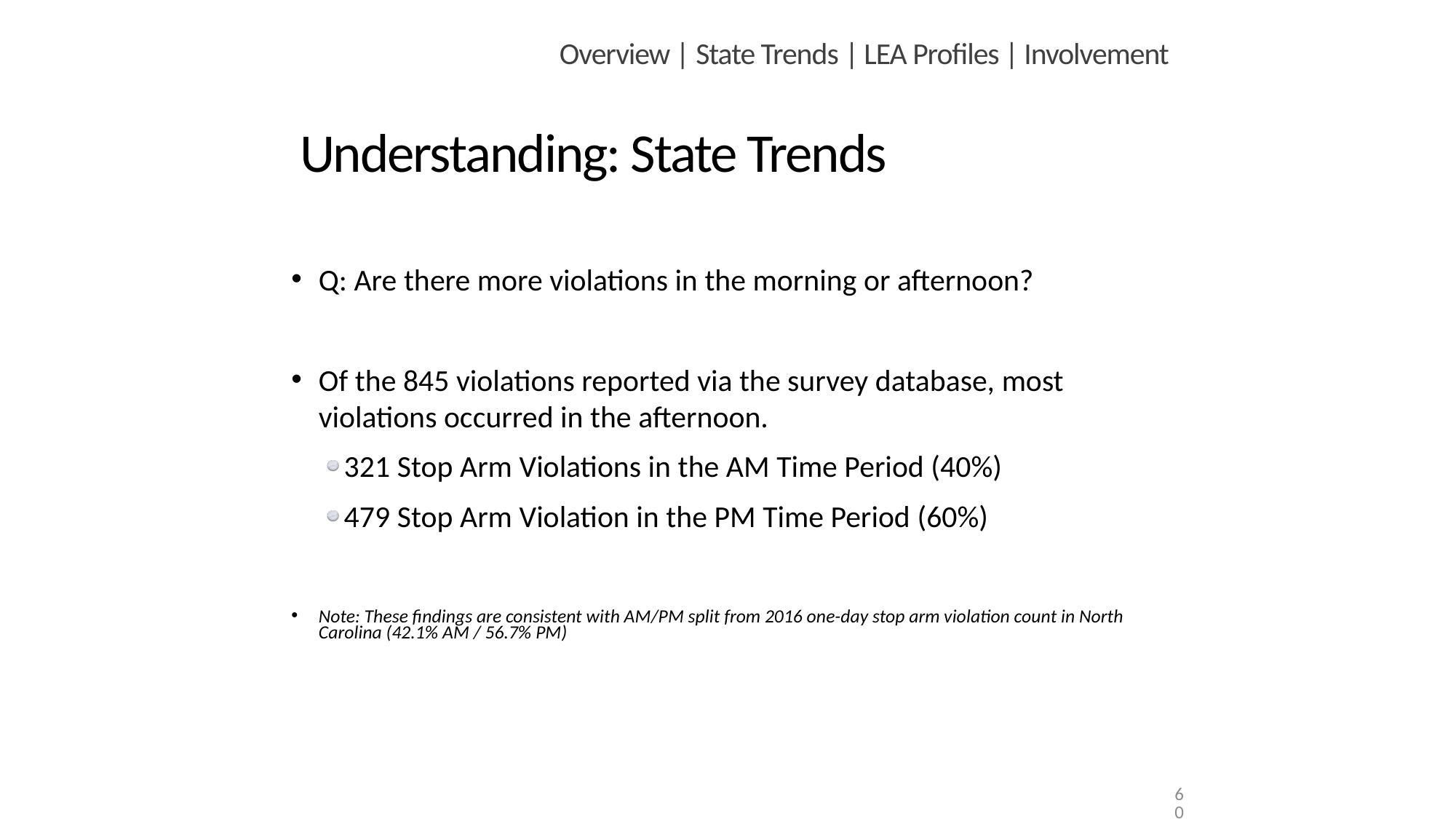

Overview | State Trends | LEA Profiles | Involvement
# Understanding: State Trends
Q: Are there more violations in the morning or afternoon?

Of the 845 violations reported via the survey database, most violations occurred in the afternoon.
321 Stop Arm Violations in the AM Time Period (40%)
479 Stop Arm Violation in the PM Time Period (60%)

Note: These findings are consistent with AM/PM split from 2016 one-day stop arm violation count in North Carolina (42.1% AM / 56.7% PM)
60